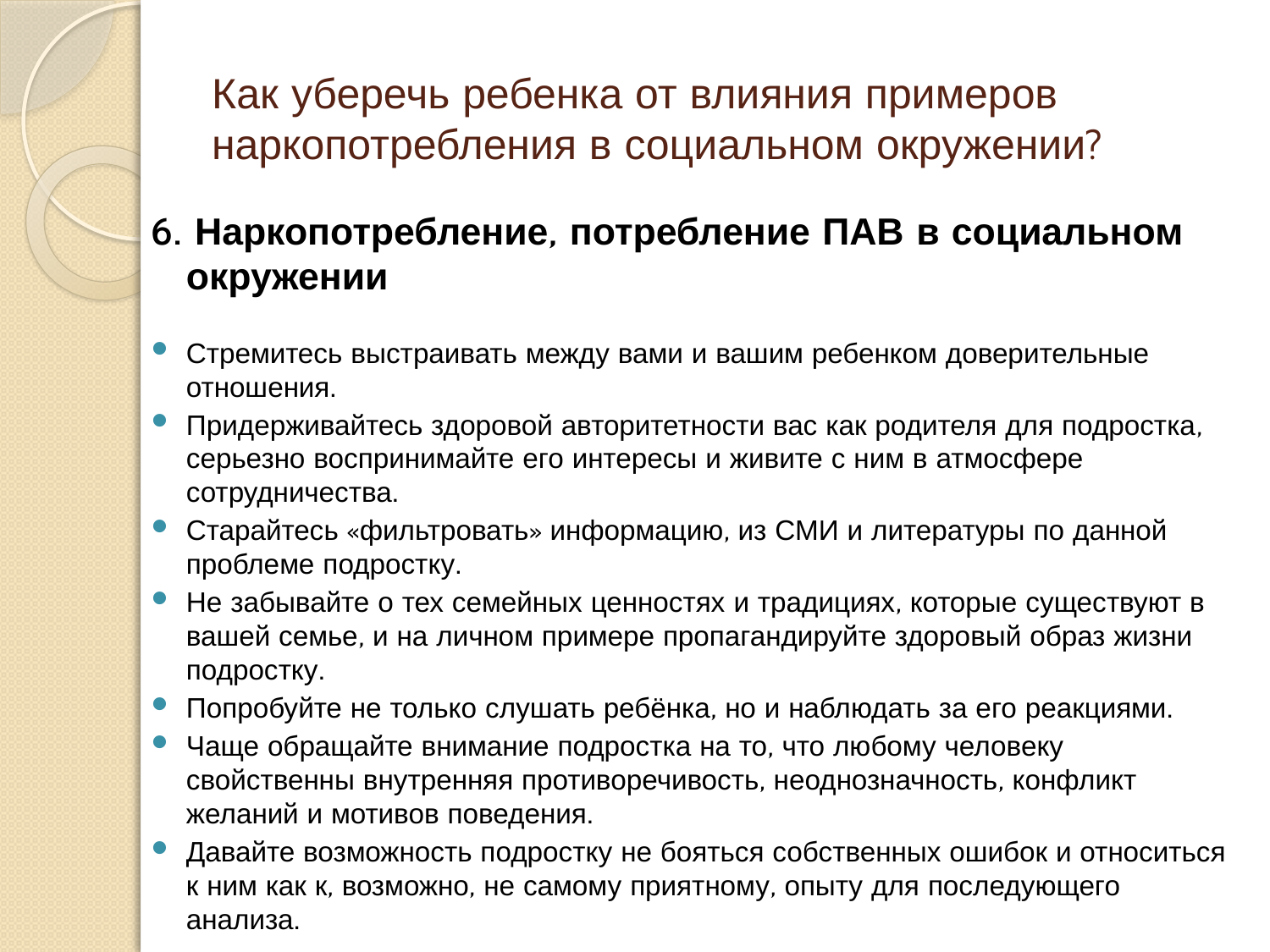

# Как уберечь ребенка от влияния примеров наркопотребления в социальном окружении?
6. Наркопотребление, потребление ПАВ в социальном окружении

Стремитесь выстраивать между вами и вашим ребенком доверительные отношения.
Придерживайтесь здоровой авторитетности вас как родителя для подростка, серьезно воспринимайте его интересы и живите с ним в атмосфере сотрудничества.
Старайтесь «фильтровать» информацию, из СМИ и литературы по данной проблеме подростку.
Не забывайте о тех семейных ценностях и традициях, которые существуют в вашей семье, и на личном примере пропагандируйте здоровый образ жизни подростку.
Попробуйте не только слушать ребёнка, но и наблюдать за его реакциями.
Чаще обращайте внимание подростка на то, что любому человеку свойственны внутренняя противоречивость, неоднозначность, конфликт желаний и мотивов поведения.
Давайте возможность подростку не бояться собственных ошибок и относиться к ним как к, возможно, не самому приятному, опыту для последующего анализа.